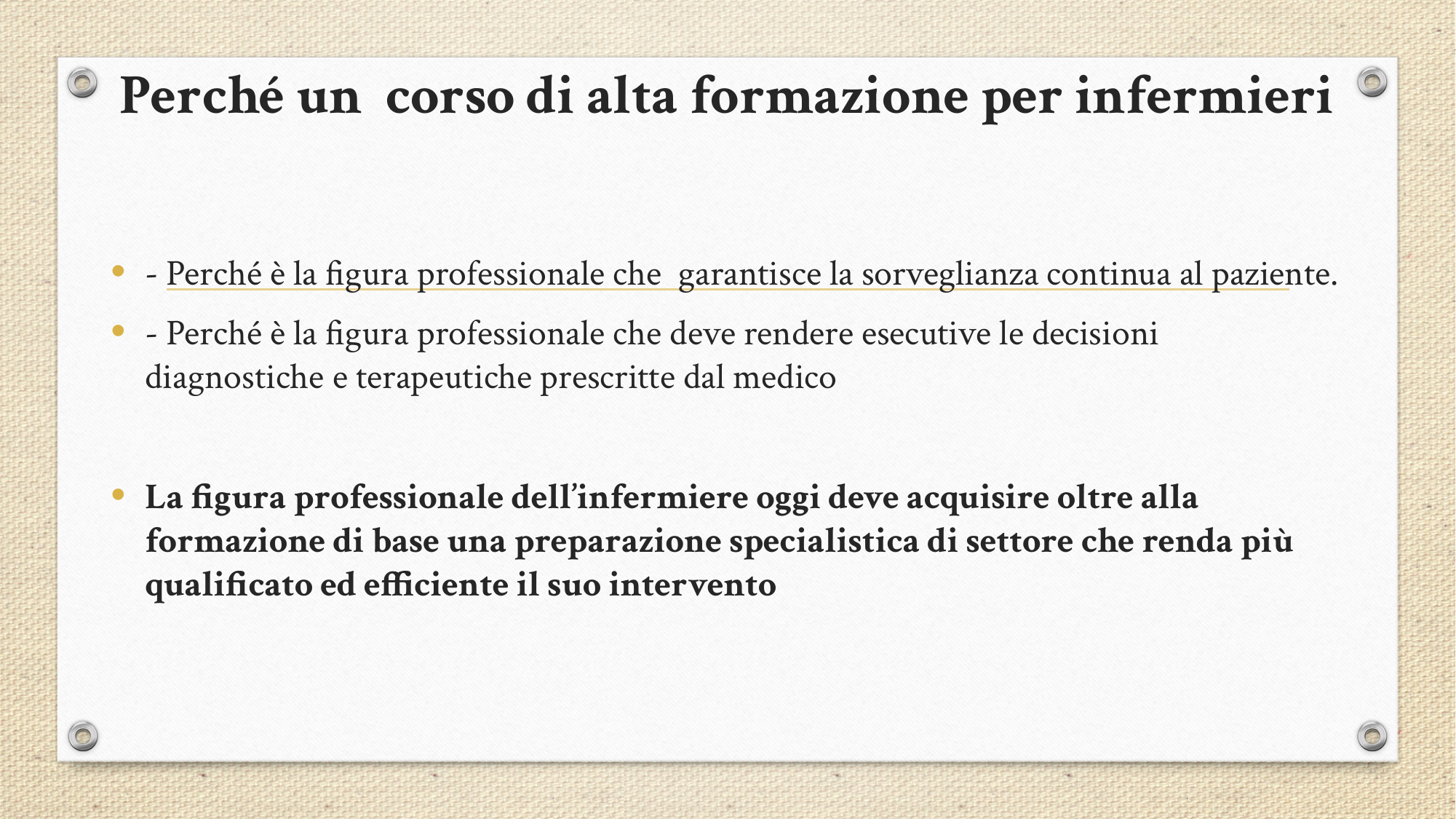

# Perché un  corso di alta formazione per infermieri
- Perché è la figura professionale che  garantisce la sorveglianza continua al paziente.
- Perché è la figura professionale che deve rendere esecutive le decisioni diagnostiche e terapeutiche prescritte dal medico

La figura professionale dell’infermiere oggi deve acquisire oltre alla formazione di base una preparazione specialistica di settore che renda più qualificato ed efficiente il suo intervento